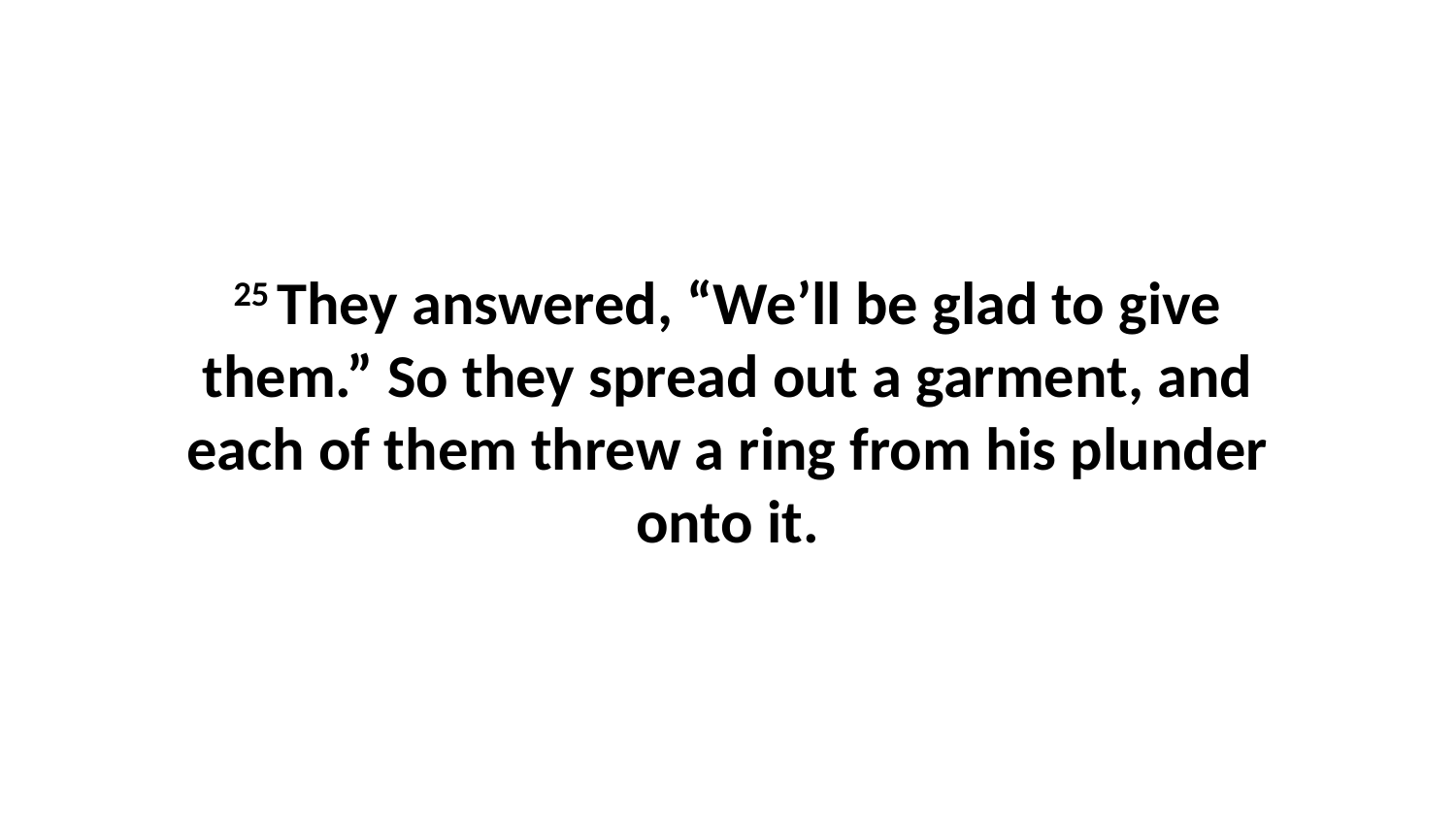

25 They answered, “We’ll be glad to give them.” So they spread out a garment, and each of them threw a ring from his plunder onto it.